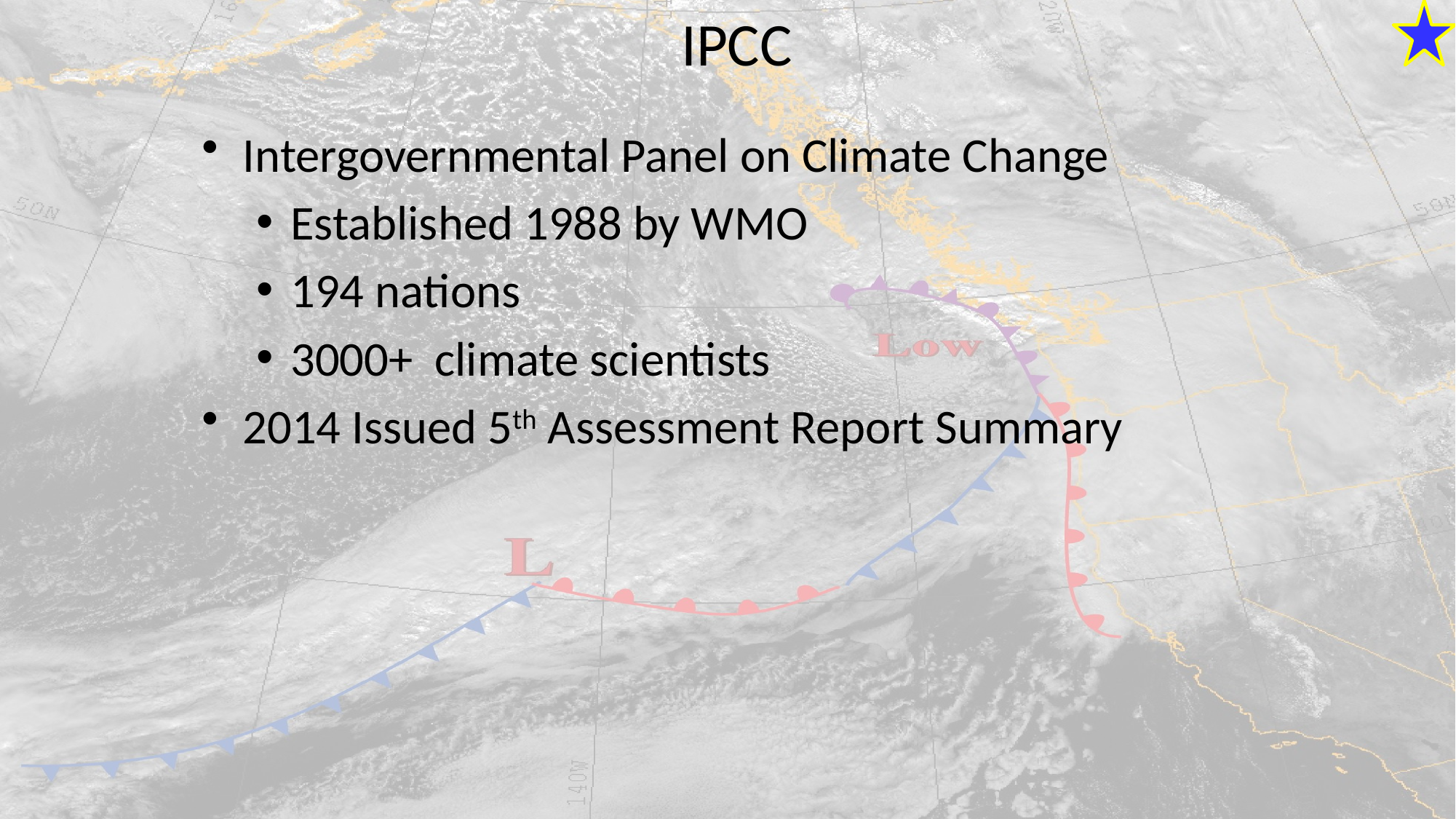

# IPCC

Intergovernmental Panel on Climate Change
Established 1988 by WMO
194 nations
3000+  climate scientists
2014 Issued 5th Assessment Report Summary